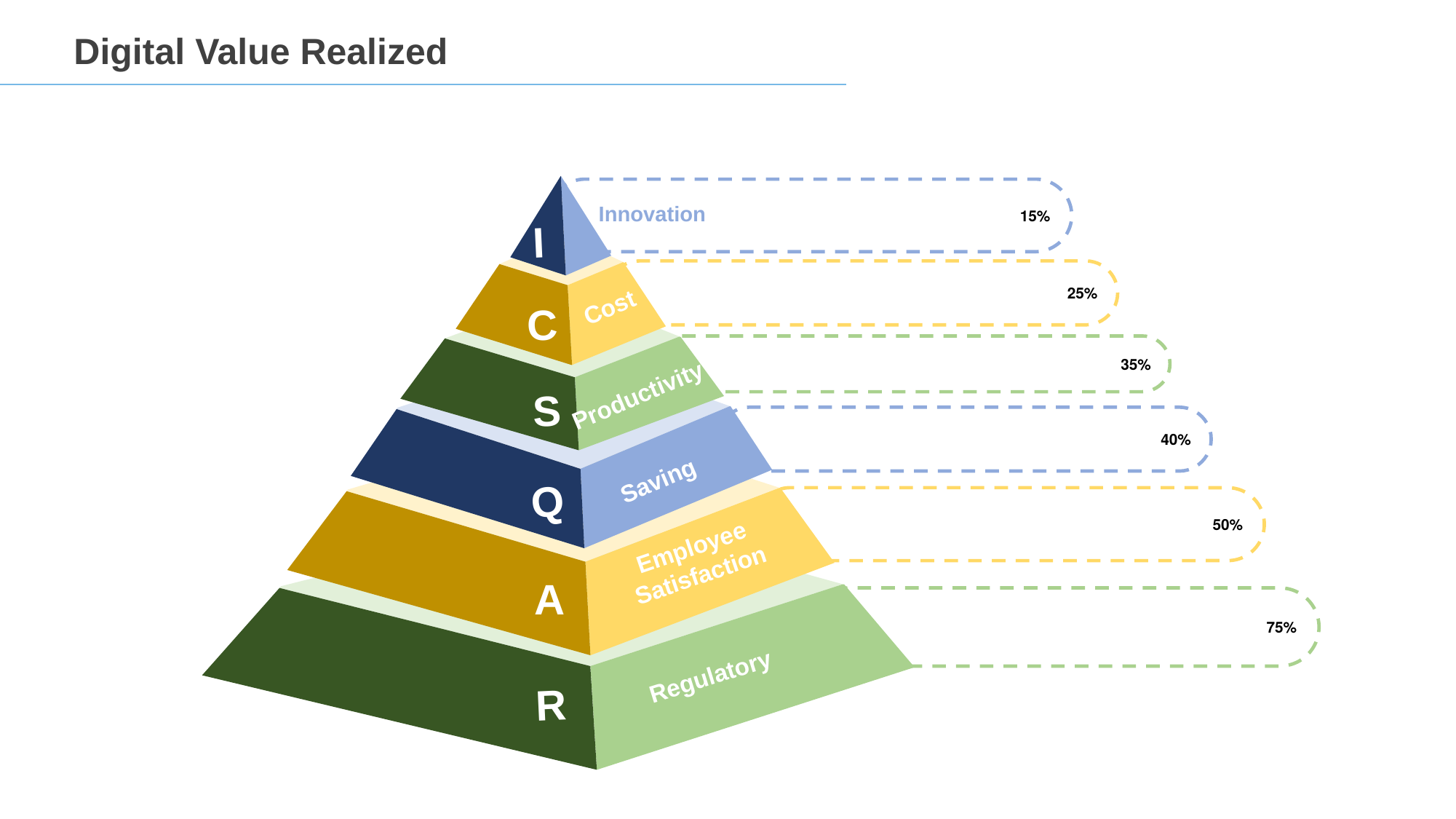

Digital Value Realized

Innovation
I

C
Cost

S
Productivity

Saving
Q

Employee Satisfaction
A
Regulatory
R
15%

25%

35%

40%

50%
75%